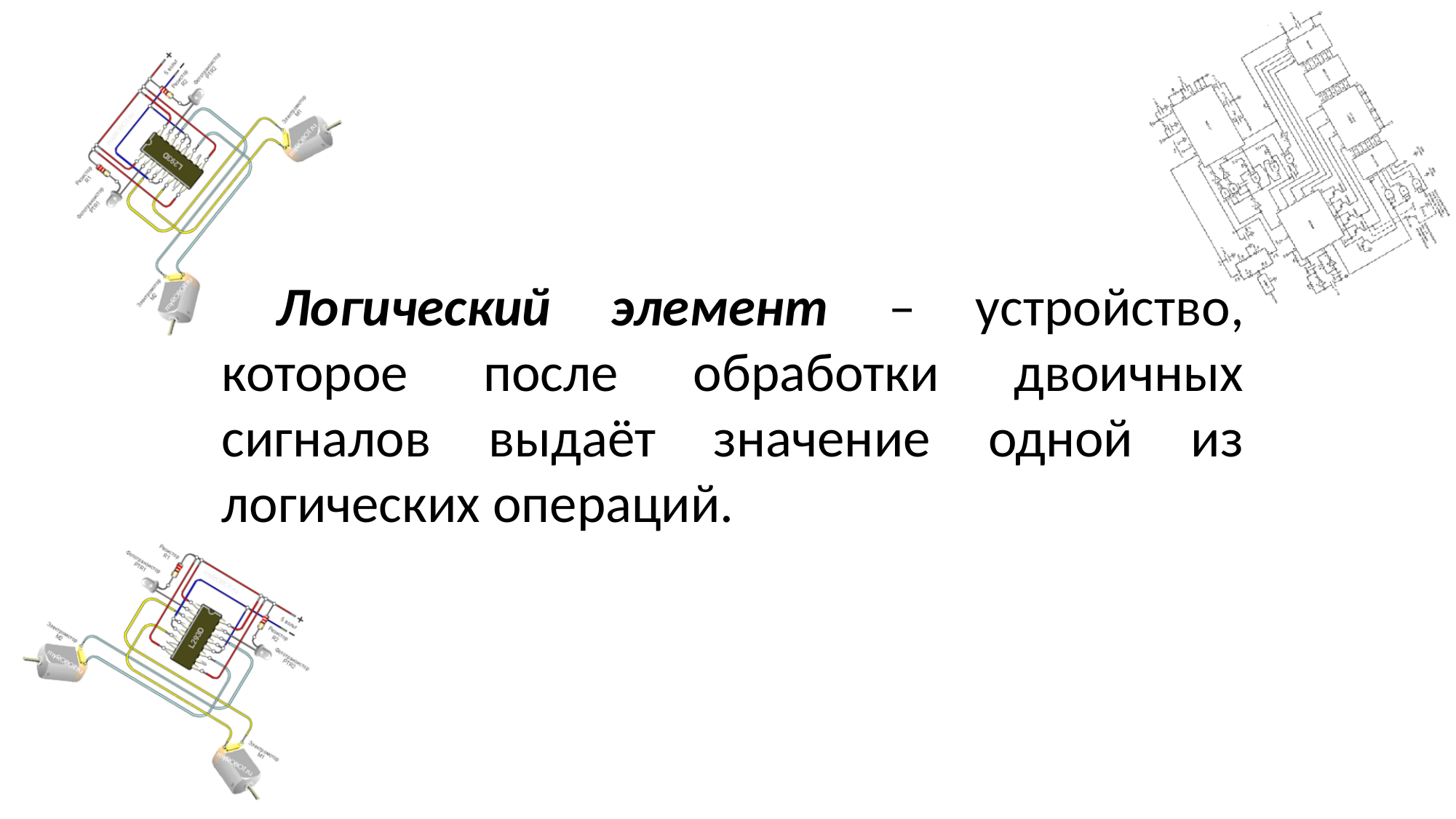

Логический элемент – устройство, которое после обработки двоичных сигналов выдаёт значение одной из логических операций.